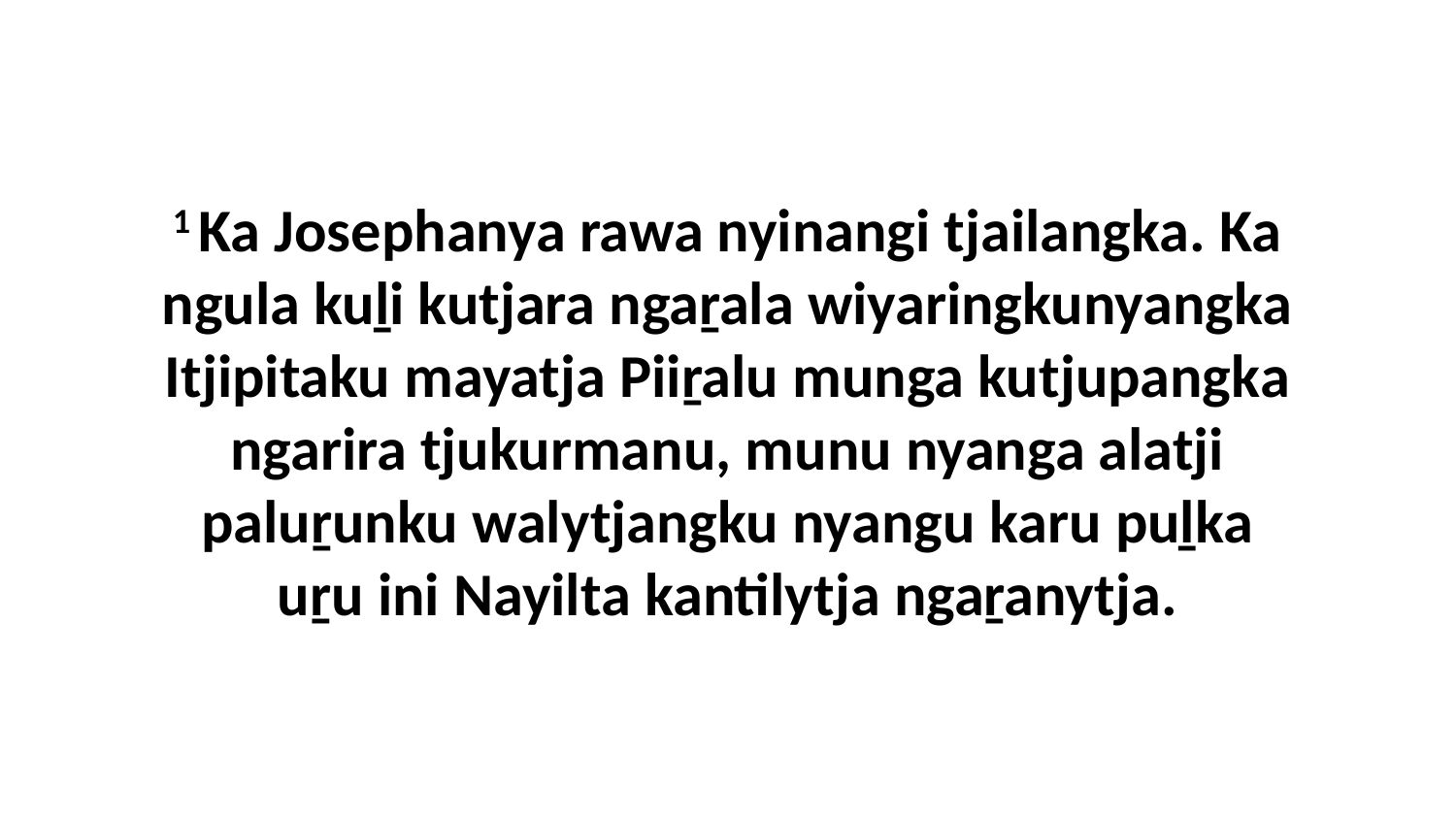

1 Ka Josephanya rawa nyinangi tjailangka. Ka ngula kuḻi kutjara ngaṟala wiyaringkunyangka Itjipitaku mayatja Piiṟalu munga kutjupangka ngarira tjukurmanu, munu nyanga alatji paluṟunku walytjangku nyangu karu puḻka uṟu ini Nayilta kantilytja ngaṟanytja.